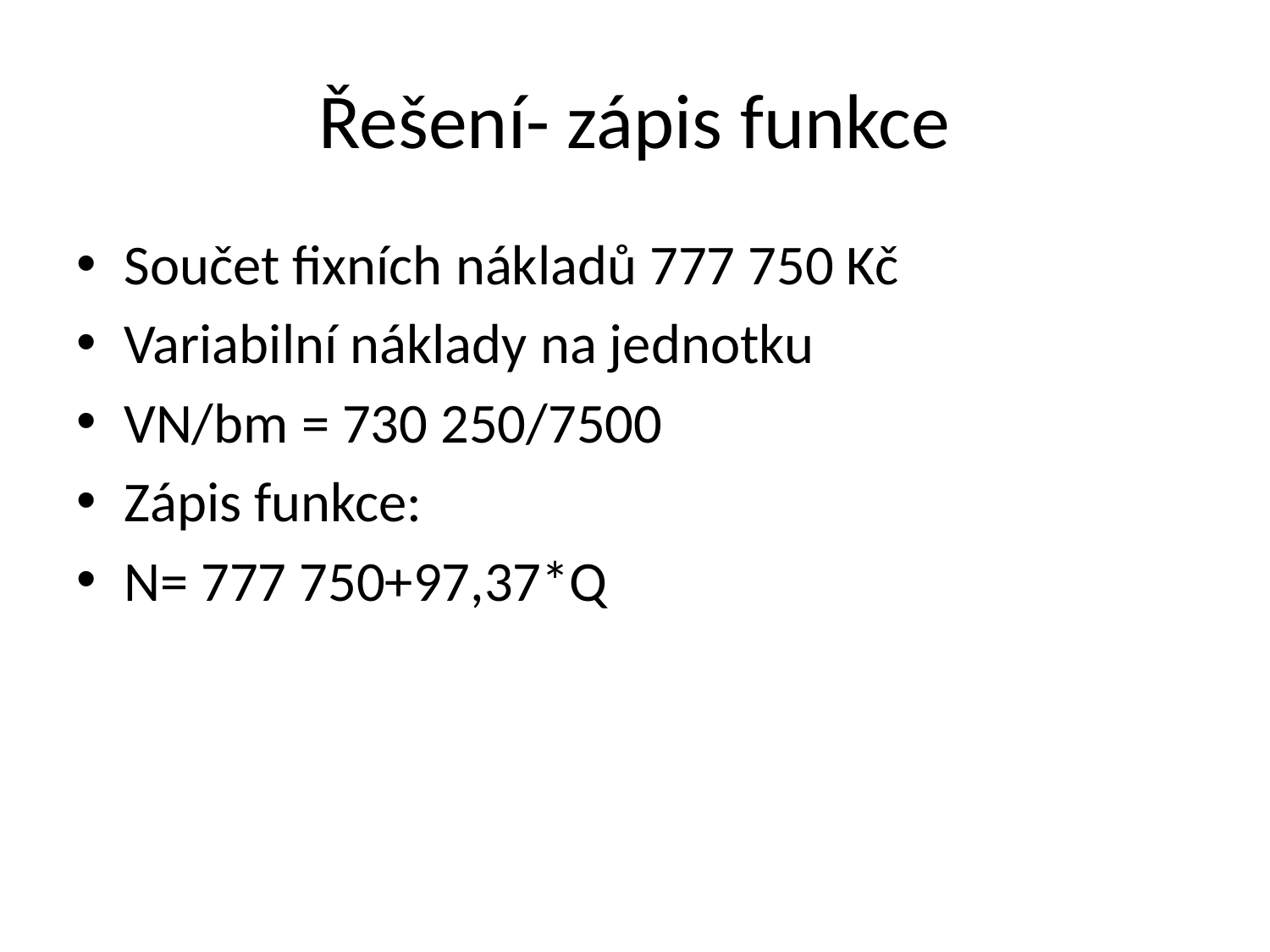

# Řešení- zápis funkce
Součet fixních nákladů 777 750 Kč
Variabilní náklady na jednotku
VN/bm = 730 250/7500
Zápis funkce:
N= 777 750+97,37*Q